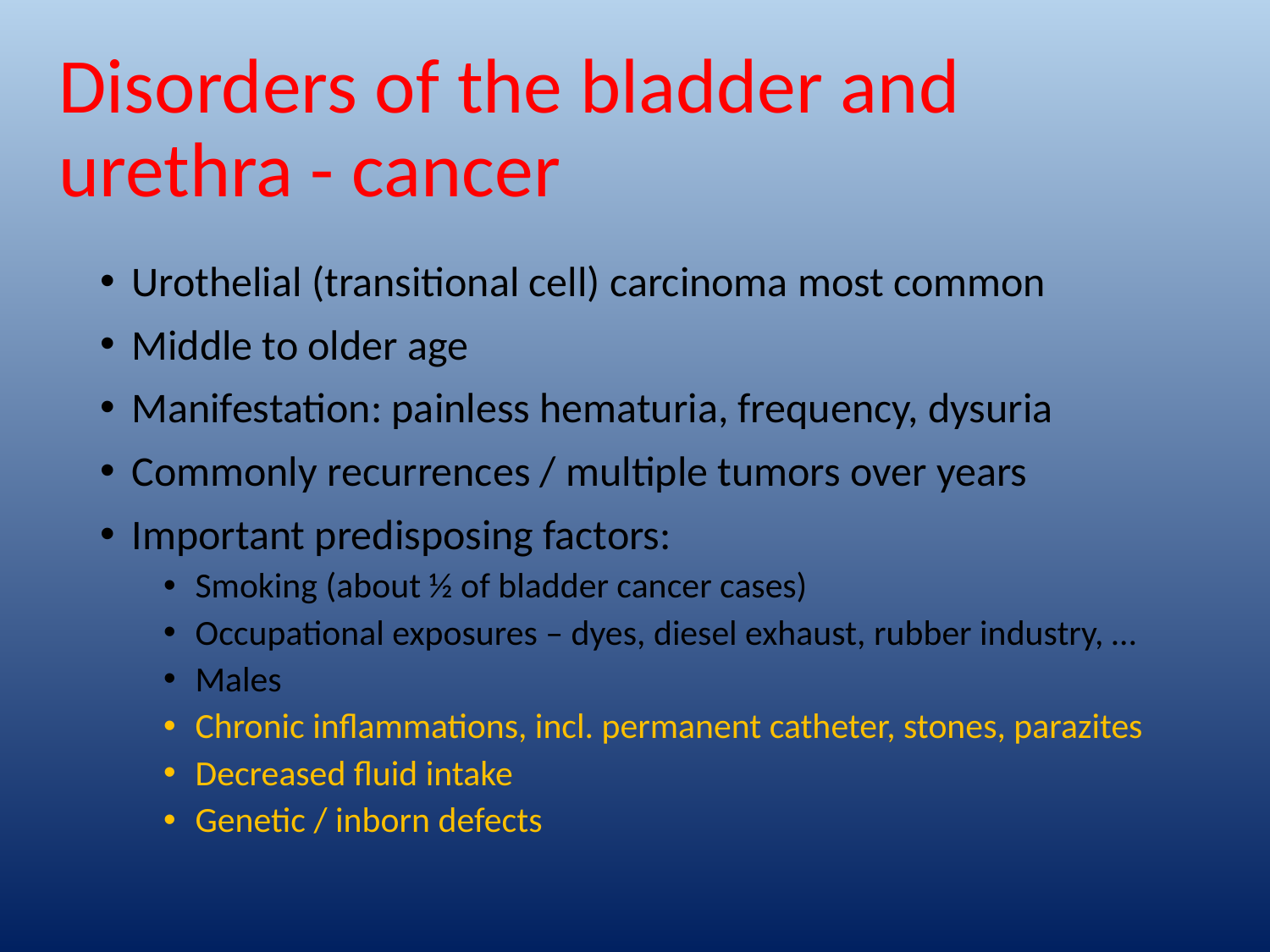

# Disorders of the bladder and urethra - cancer
Urothelial (transitional cell) carcinoma most common
Middle to older age
Manifestation: painless hematuria, frequency, dysuria
Commonly recurrences / multiple tumors over years
Important predisposing factors:
Smoking (about ½ of bladder cancer cases)
Occupational exposures – dyes, diesel exhaust, rubber industry, …
Males
Chronic inflammations, incl. permanent catheter, stones, parazites
Decreased fluid intake
Genetic / inborn defects